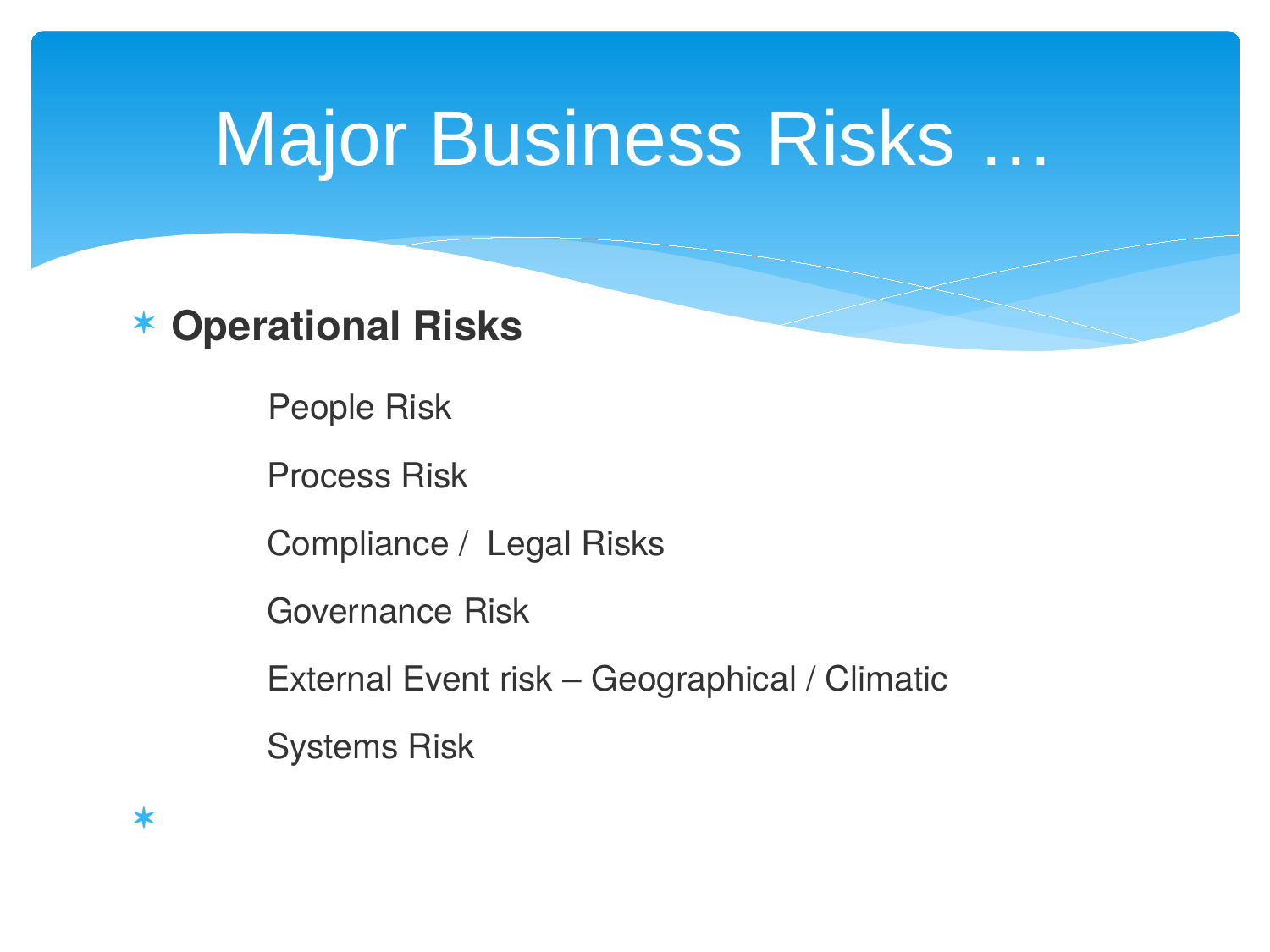

# Major Business Risks …
Operational Risks
	 People Risk
     Process Risk
     Compliance /  Legal Risks
     Governance Risk
     External Event risk – Geographical / Climatic
     Systems Risk